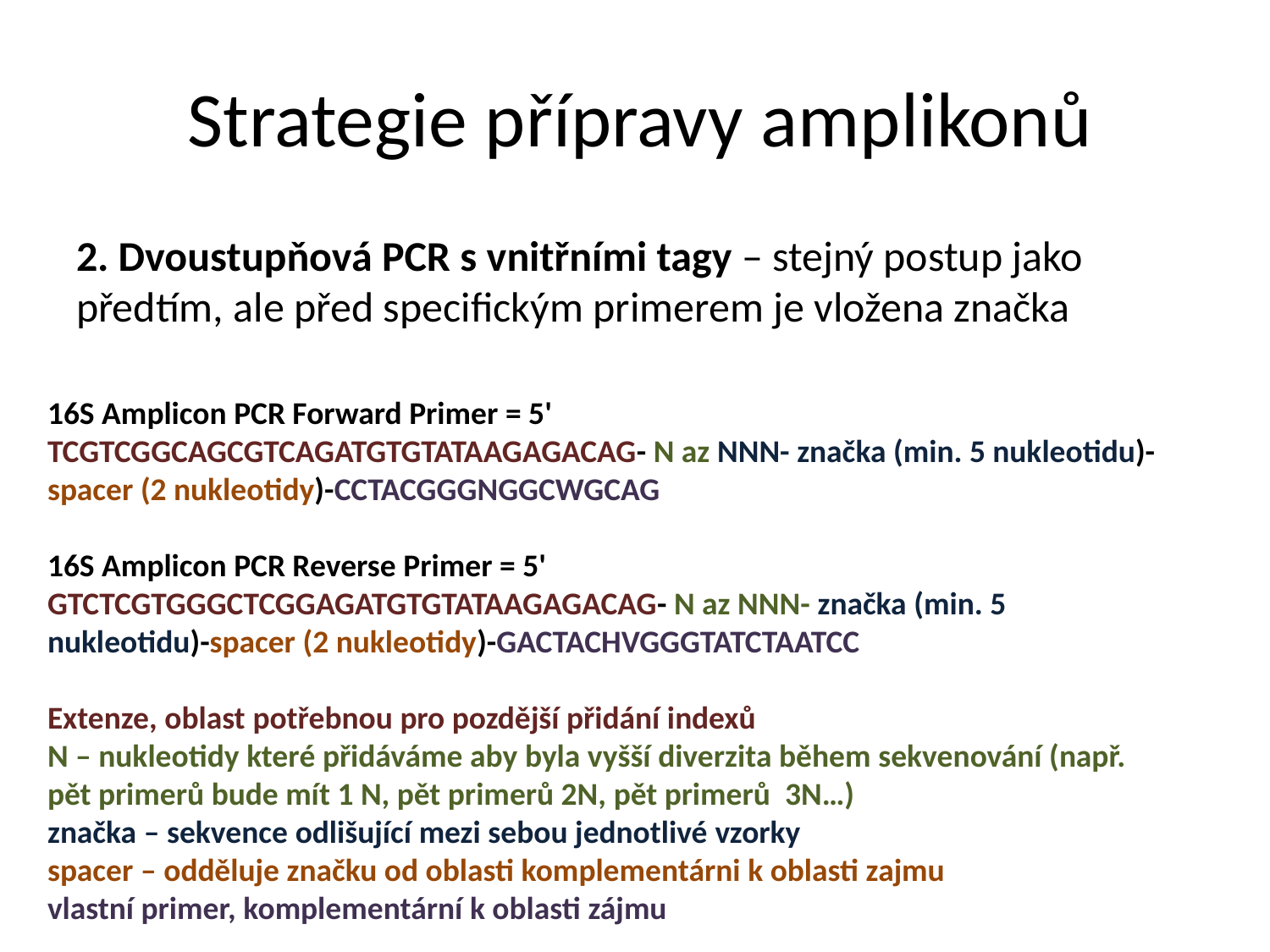

# Strategie přípravy amplikonů
2. Dvoustupňová PCR s vnitřními tagy – stejný postup jako předtím, ale před specifickým primerem je vložena značka

16S Amplicon PCR Forward Primer = 5'
TCGTCGGCAGCGTCAGATGTGTATAAGAGACAG- N az NNN- značka (min. 5 nukleotidu)-spacer (2 nukleotidy)-CCTACGGGNGGCWGCAG

16S Amplicon PCR Reverse Primer = 5'
GTCTCGTGGGCTCGGAGATGTGTATAAGAGACAG- N az NNN- značka (min. 5 nukleotidu)-spacer (2 nukleotidy)-GACTACHVGGGTATCTAATCC

Extenze, oblast potřebnou pro pozdější přidání indexů
N – nukleotidy které přidáváme aby byla vyšší diverzita během sekvenování (např. pět primerů bude mít 1 N, pět primerů 2N, pět primerů  3N…)
značka – sekvence odlišující mezi sebou jednotlivé vzorky
spacer – odděluje značku od oblasti komplementárni k oblasti zajmu
vlastní primer, komplementární k oblasti zájmu